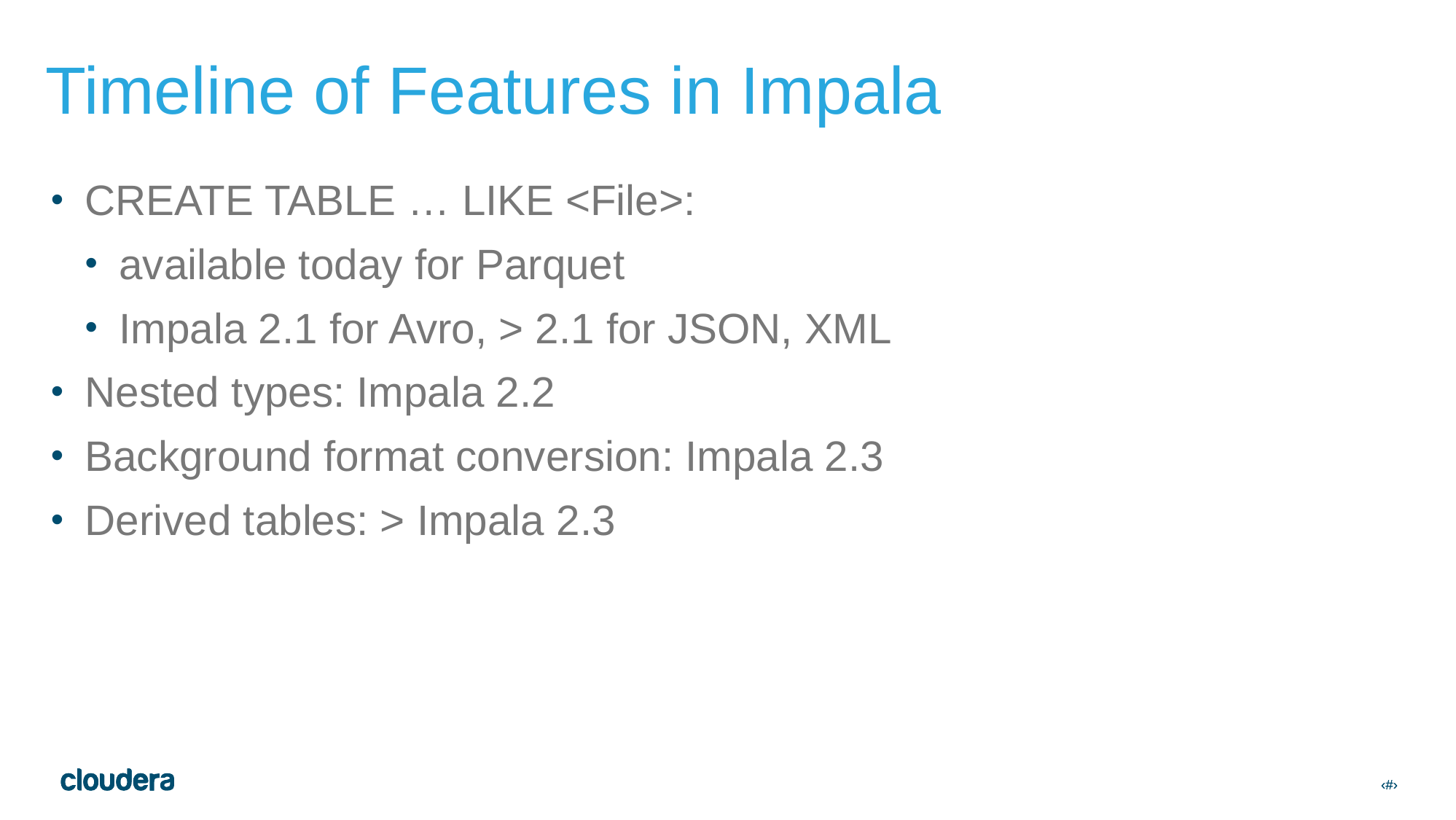

# Timeline of Features in Impala
CREATE TABLE … LIKE <File>:
available today for Parquet
Impala 2.1 for Avro, > 2.1 for JSON, XML
Nested types: Impala 2.2
Background format conversion: Impala 2.3
Derived tables: > Impala 2.3